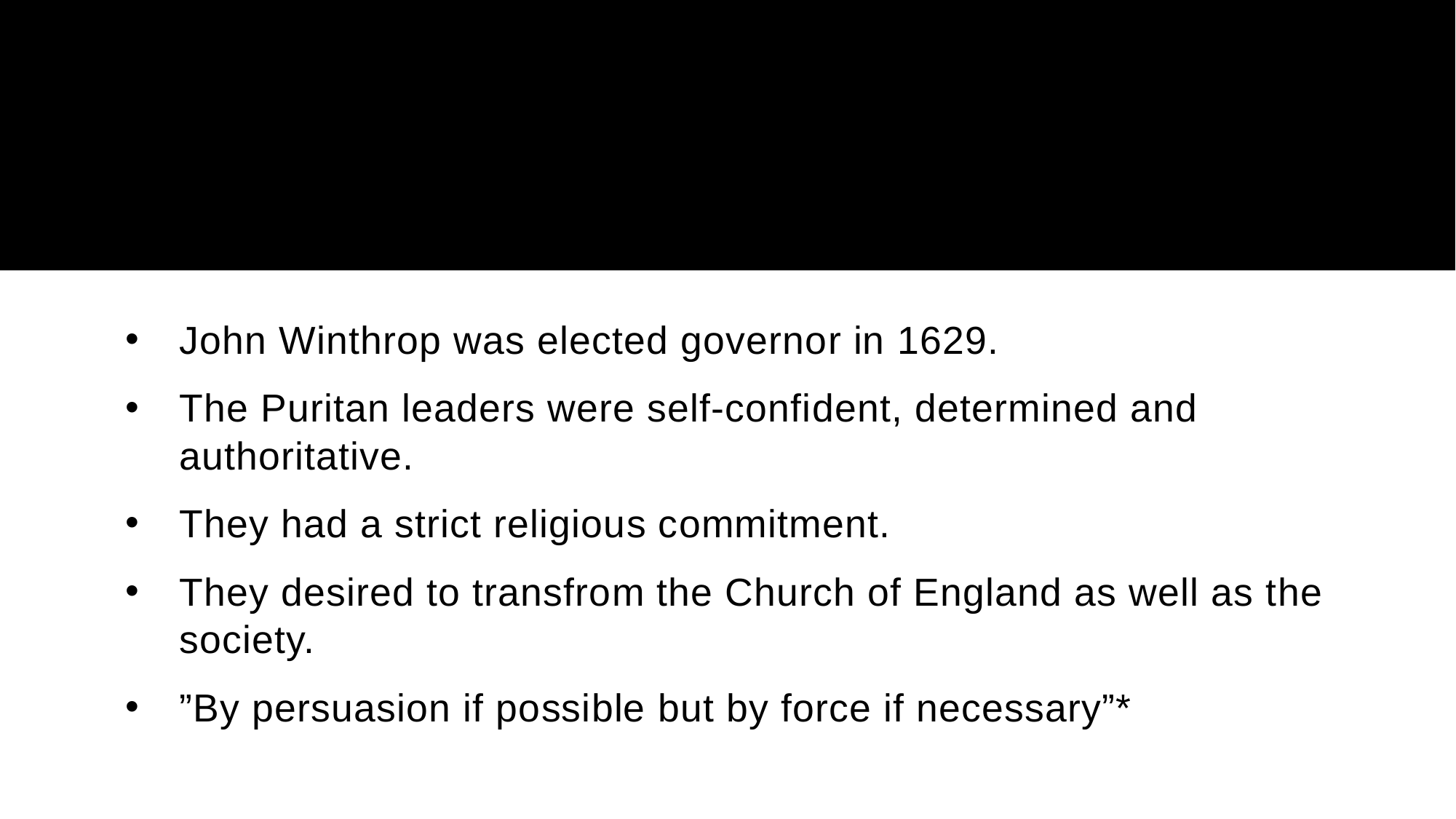

#
John Winthrop was elected governor in 1629.
The Puritan leaders were self-confident, determined and authoritative.
They had a strict religious commitment.
They desired to transfrom the Church of England as well as the society.
”By persuasion if possible but by force if necessary”*